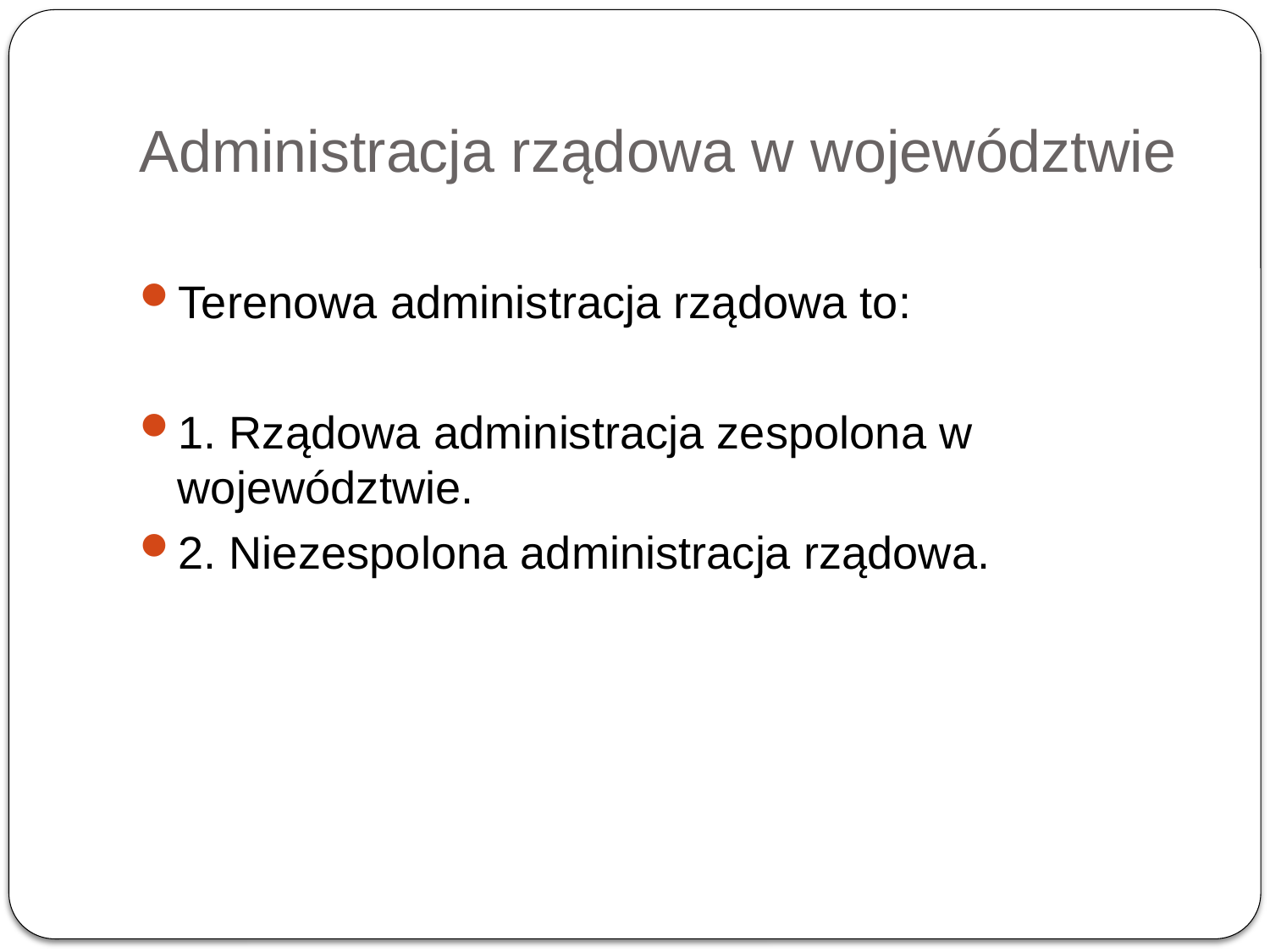

# Administracja rządowa w województwie

Terenowa administracja rządowa to:

1. Rządowa administracja zespolona w województwie.
2. Niezespolona administracja rządowa.